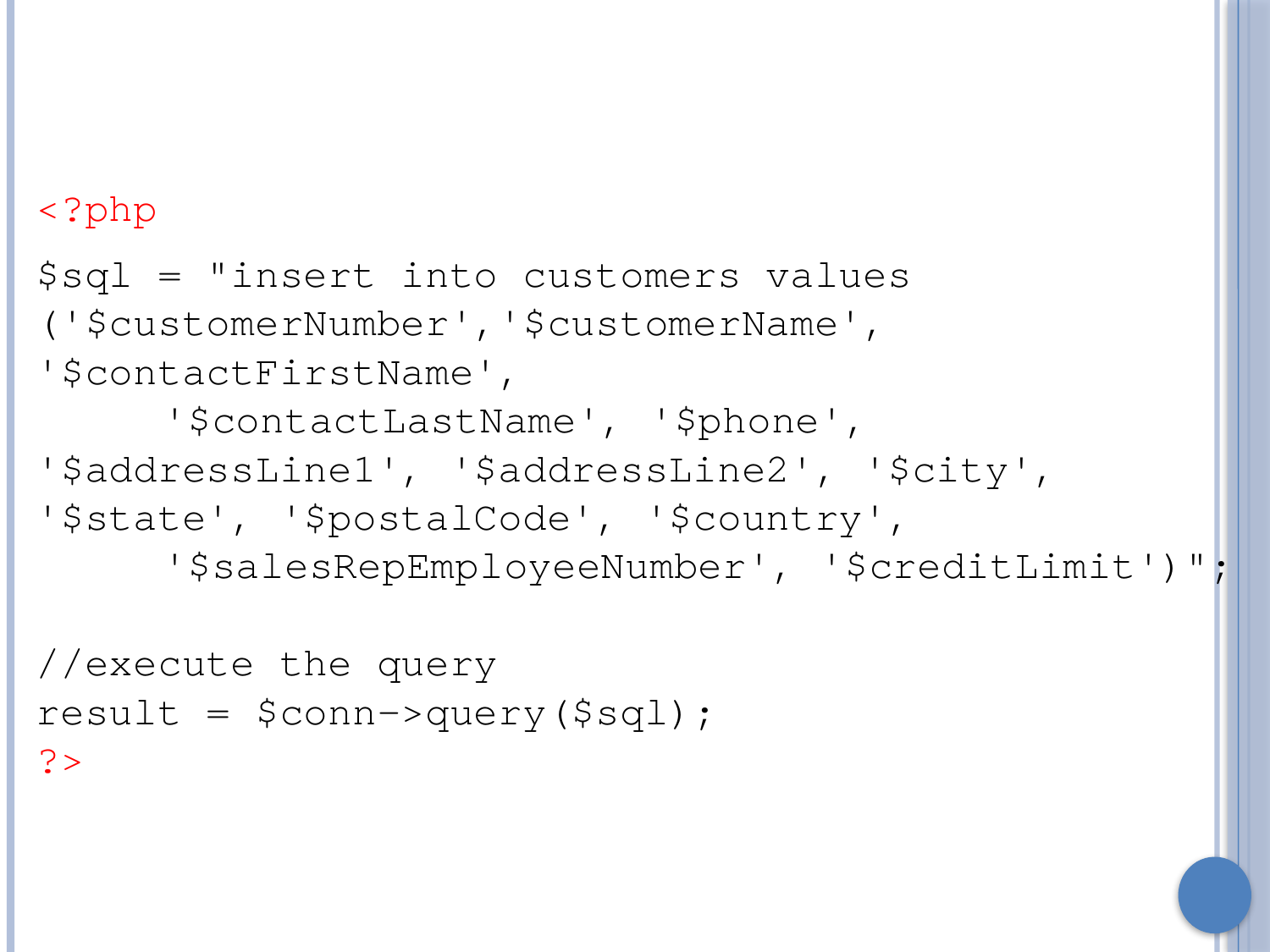

<?php

$sql = "insert into customers values ('$customerNumber','$customerName', '$contactFirstName',
  	'$contactLastName', '$phone', '$addressLine1', '$addressLine2', '$city', '$state', '$postalCode', '$country',
  	'$salesRepEmployeeNumber', '$creditLimit')";

//execute the query
result = $conn->query($sql);
?>